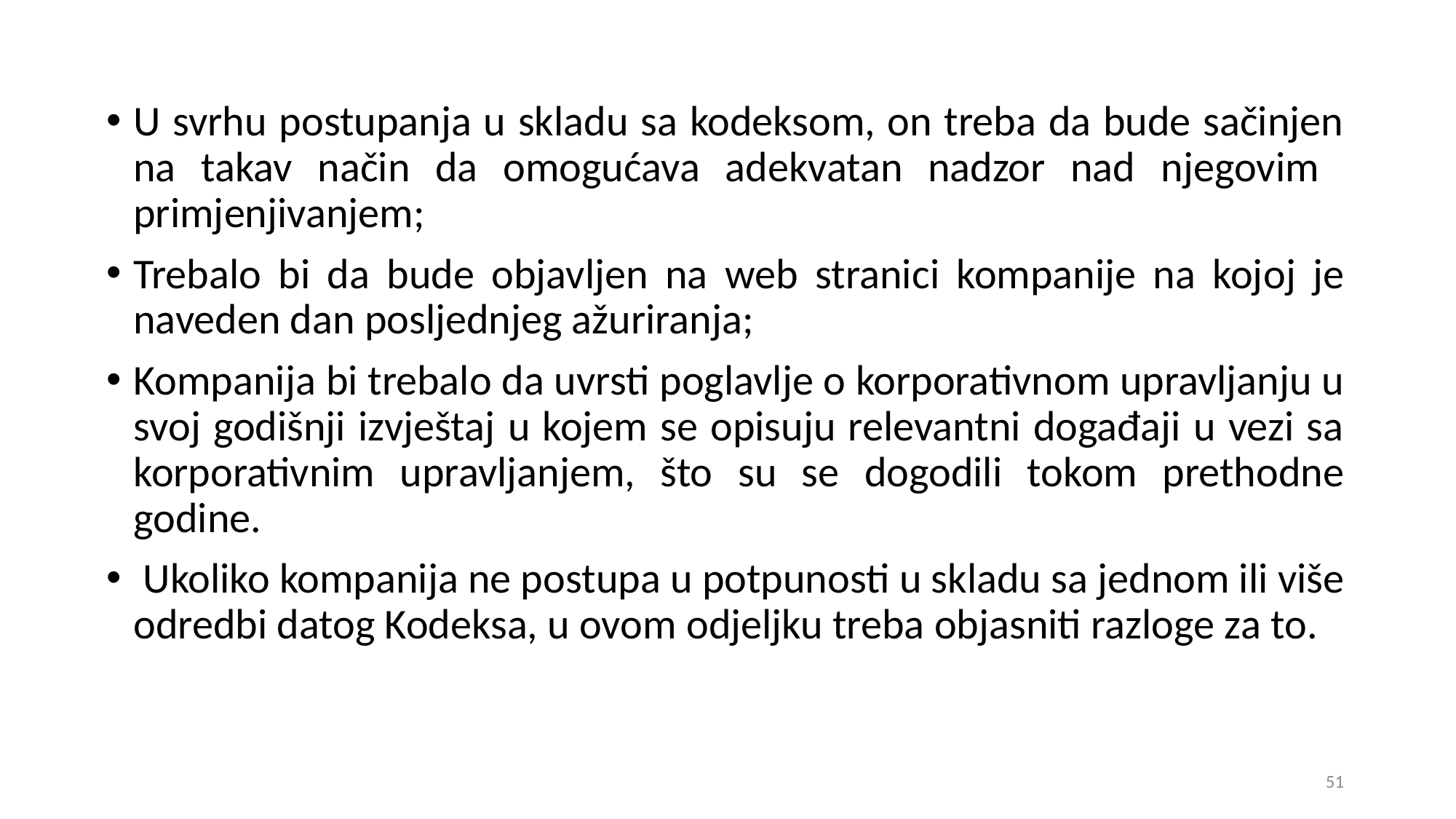

U svrhu postupanja u skladu sa kodeksom, on treba da bude sačinjen na takav način da omogućava adekvatan nadzor nad njegovim  primjenjivanjem;
Trebalo bi da bude objavljen na web stranici kompanije na kojoj je naveden dan posljednjeg ažuriranja;
Kompanija bi trebalo da uvrsti poglavlje o korporativnom upravljanju u svoj godišnji izvještaj u kojem se opisuju relevantni događaji u vezi sa korporativnim upravljanjem, što su se dogodili tokom prethodne godine.
 Ukoliko kompanija ne postupa u potpunosti u skladu sa jednom ili više odredbi datog Kodeksa, u ovom odjeljku treba objasniti razloge za to.
51